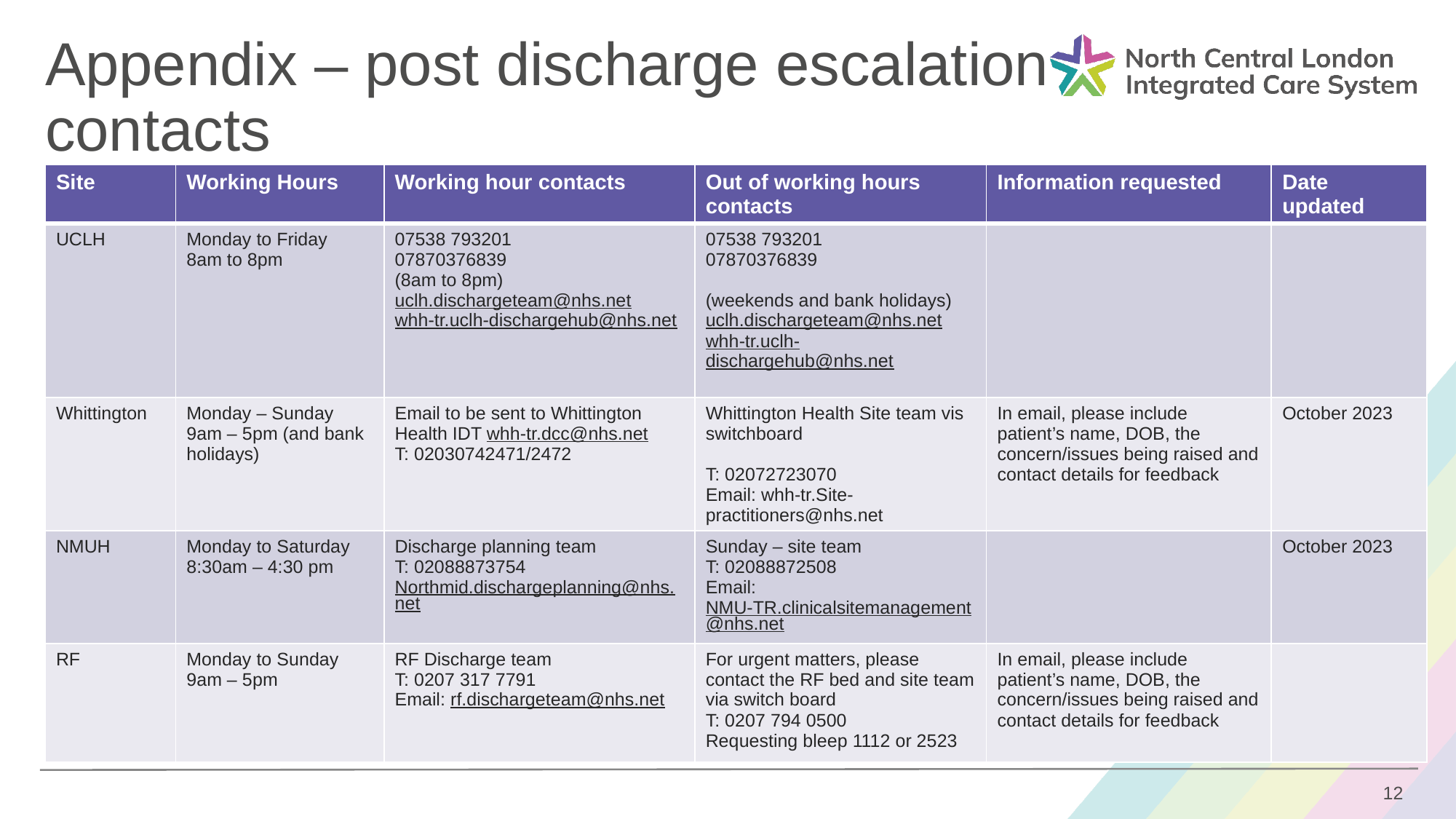

Appendix – post discharge escalation contacts
| Site | Working Hours | Working hour contacts | Out of working hours contacts | Information requested | Date updated |
| --- | --- | --- | --- | --- | --- |
| UCLH | Monday to Friday 8am to 8pm | 07538 793201 07870376839 (8am to 8pm) uclh.dischargeteam@nhs.net whh-tr.uclh-dischargehub@nhs.net | 07538 793201 07870376839 (weekends and bank holidays) uclh.dischargeteam@nhs.net whh-tr.uclh-dischargehub@nhs.net |  |  |
| Whittington | Monday – Sunday 9am – 5pm (and bank holidays) | Email to be sent to Whittington Health IDT whh-tr.dcc@nhs.net T: 02030742471/2472 | Whittington Health Site team vis switchboard T: 02072723070 Email: whh-tr.Site-practitioners@nhs.net | In email, please include patient’s name, DOB, the concern/issues being raised and contact details for feedback | October 2023 |
| NMUH | Monday to Saturday 8:30am – 4:30 pm | Discharge planning team T: 02088873754 Northmid.dischargeplanning@nhs.net | Sunday – site team T: 02088872508 Email: NMU-TR.clinicalsitemanagement@nhs.net |  | October 2023 |
| RF | Monday to Sunday 9am – 5pm | RF Discharge team T: 0207 317 7791 Email: rf.dischargeteam@nhs.net | For urgent matters, please contact the RF bed and site team via switch board T: 0207 794 0500 Requesting bleep 1112 or 2523 | In email, please include patient’s name, DOB, the concern/issues being raised and contact details for feedback |  |